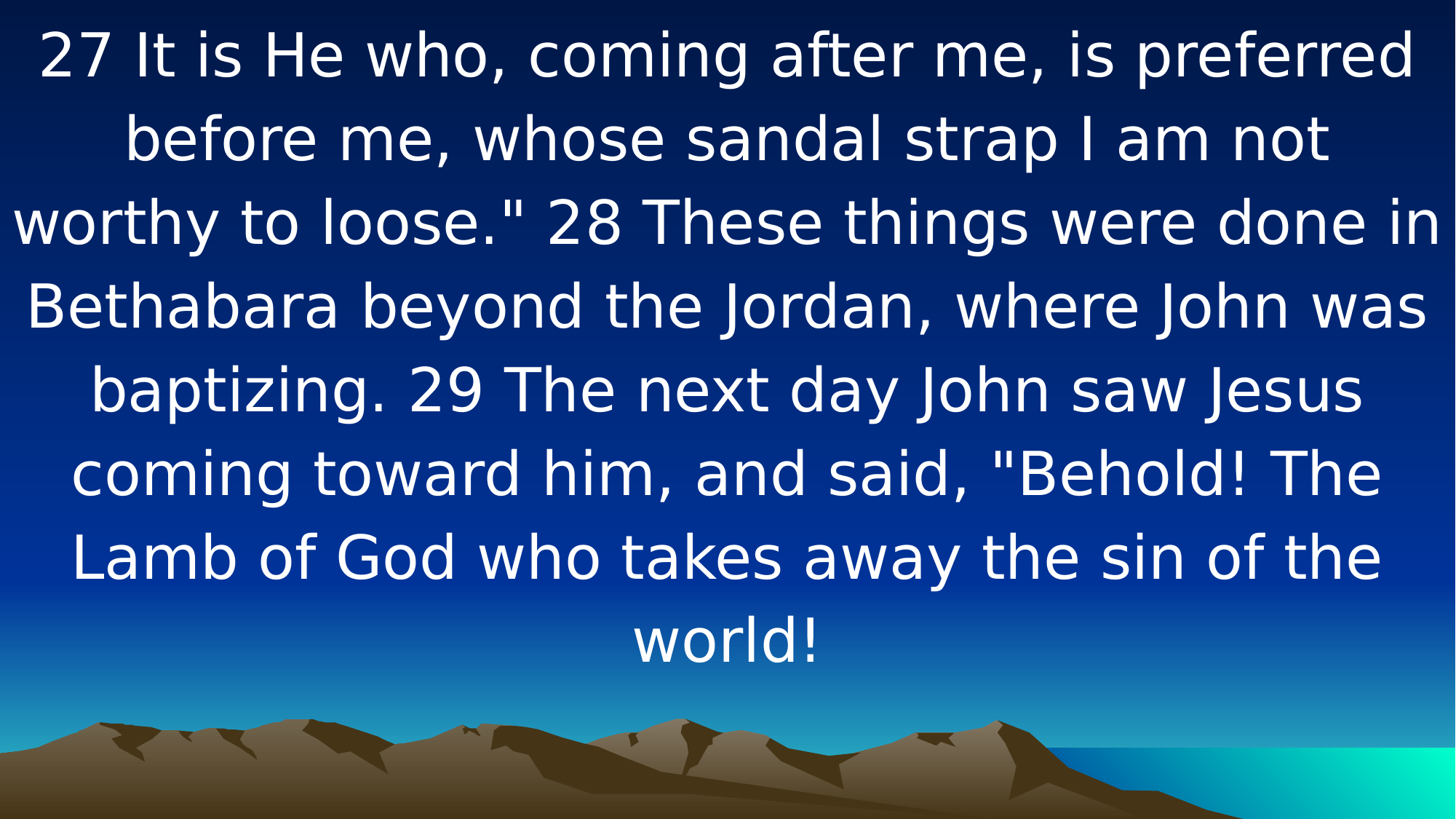

27 It is He who, coming after me, is preferred before me, whose sandal strap I am not worthy to loose." 28 These things were done in Bethabara beyond the Jordan, where John was baptizing. 29 The next day John saw Jesus coming toward him, and said, "Behold! The Lamb of God who takes away the sin of the world!